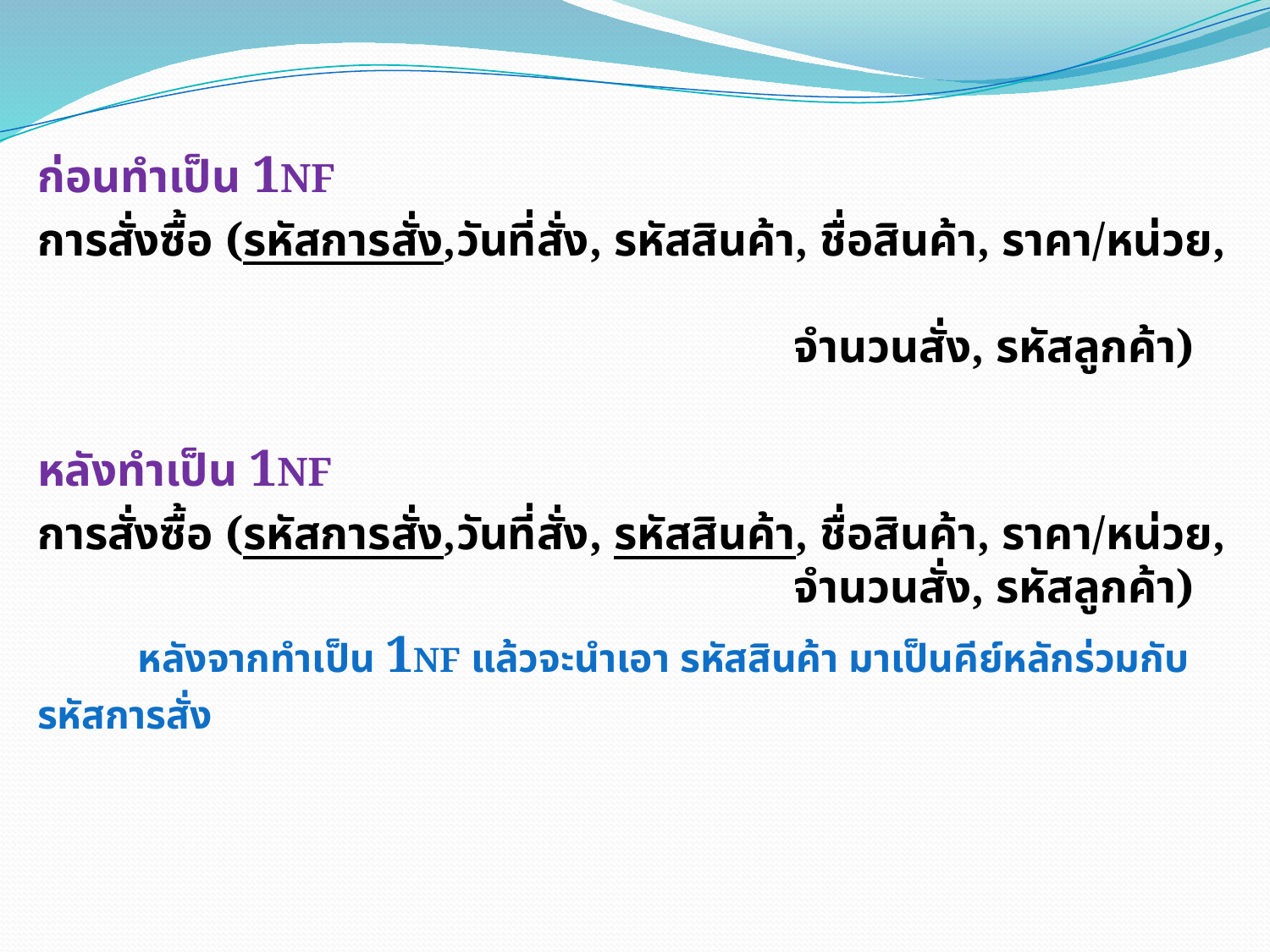

ก่อนทำเป็น 1NF
การสั่งซื้อ (รหัสการสั่ง,วันที่สั่ง, รหัสสินค้า, ชื่อสินค้า, ราคา/หน่วย,
                                                                 จำนวนสั่ง, รหัสลูกค้า)

หลังทำเป็น 1NF
การสั่งซื้อ (รหัสการสั่ง,วันที่สั่ง, รหัสสินค้า, ชื่อสินค้า, ราคา/หน่วย,
                                                                 จำนวนสั่ง, รหัสลูกค้า)
	หลังจากทำเป็น 1NF แล้วจะนำเอา รหัสสินค้า มาเป็นคีย์หลักร่วมกับ
รหัสการสั่ง